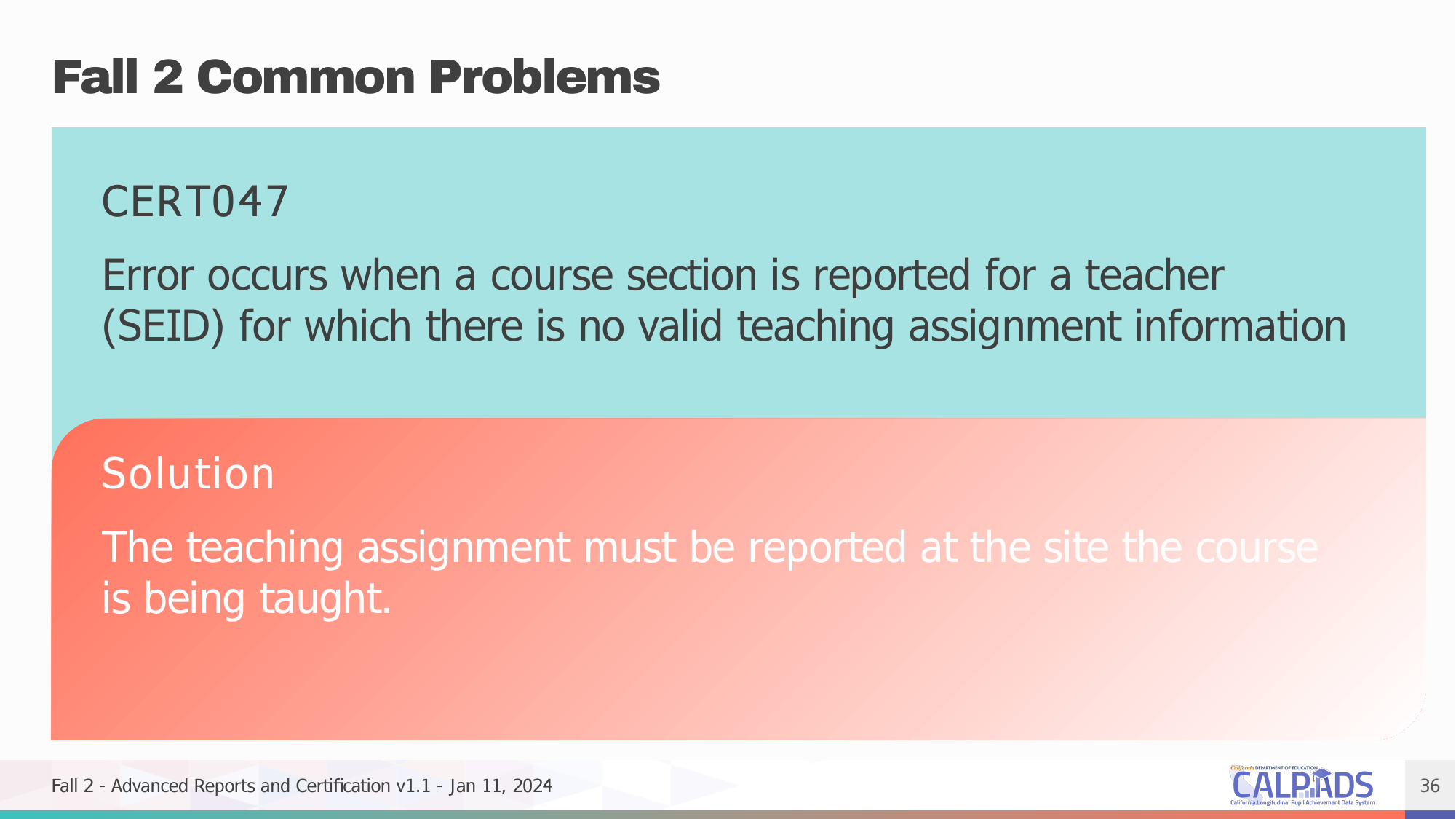

# Fall 2 Common Problems
CERT047
Error occurs when a course section is reported for a teacher (SEID) for which there is no valid teaching assignment information

Solution
The teaching assignment must be reported at the site the course is being taught.
Fall 2 - Advanced Reports and Certification v1.1 - Jan 11, 2024
36